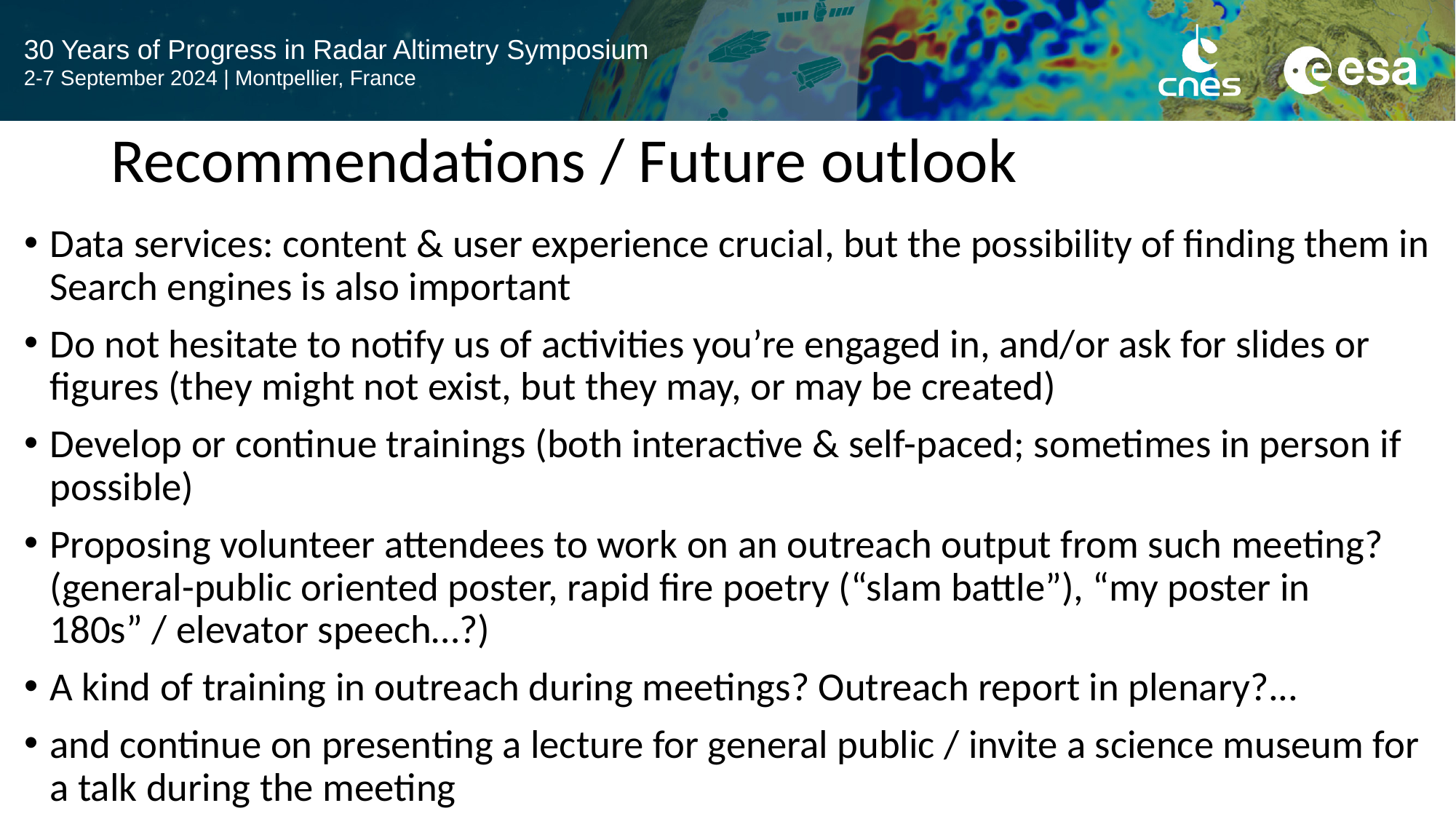

# Recommendations / Future outlook
Data services: content & user experience crucial, but the possibility of finding them in Search engines is also important
Do not hesitate to notify us of activities you’re engaged in, and/or ask for slides or figures (they might not exist, but they may, or may be created)
Develop or continue trainings (both interactive & self-paced; sometimes in person if possible)
Proposing volunteer attendees to work on an outreach output from such meeting? (general-public oriented poster, rapid fire poetry (“slam battle”), “my poster in 180s” / elevator speech…?)
A kind of training in outreach during meetings? Outreach report in plenary?...
and continue on presenting a lecture for general public / invite a science museum for a talk during the meeting